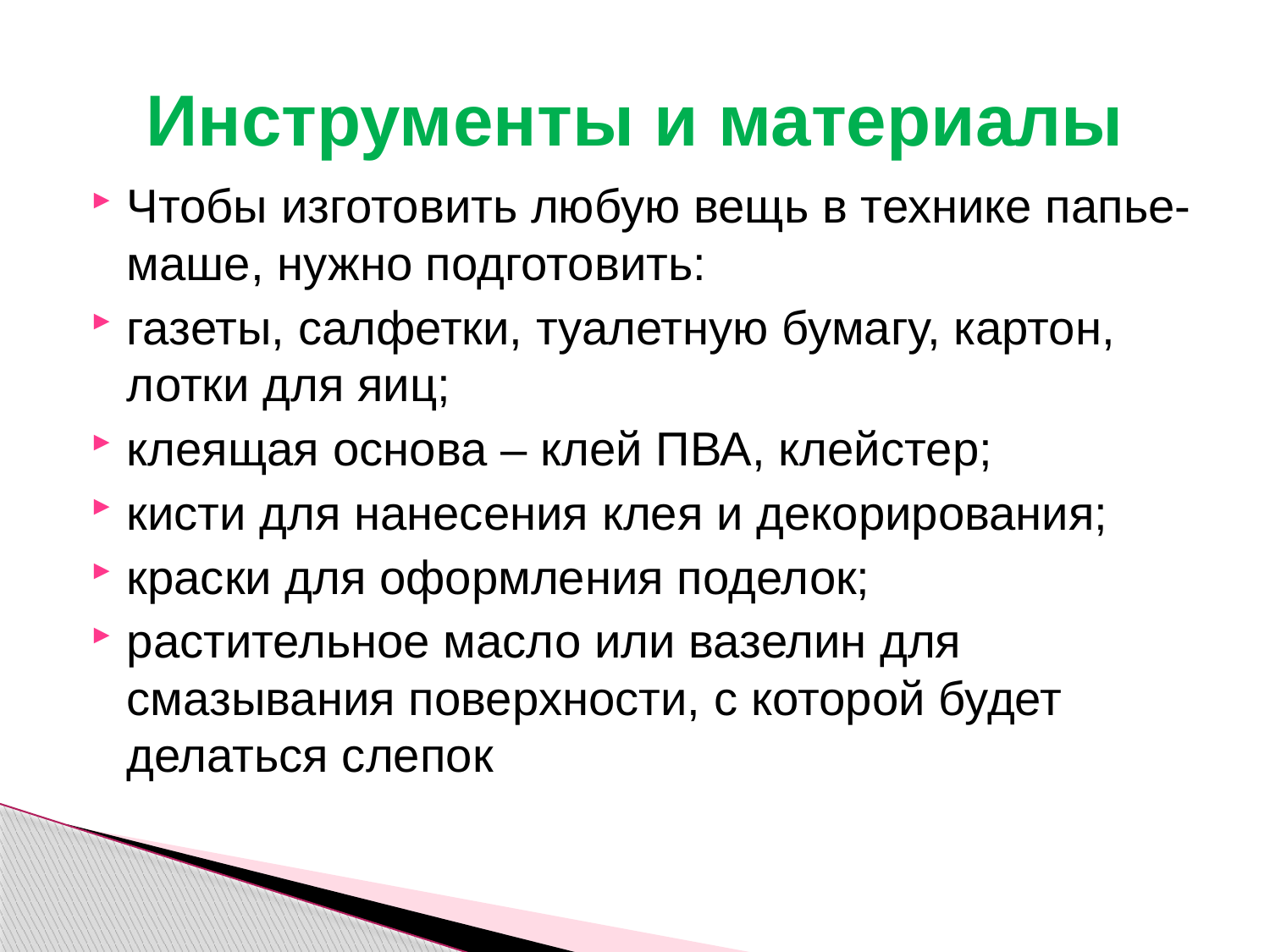

# Инструменты и материалы
Чтобы изготовить любую вещь в технике папье-маше, нужно подготовить:
газеты, салфетки, туалетную бумагу, картон, лотки для яиц;
клеящая основа – клей ПВА, клейстер;
кисти для нанесения клея и декорирования;
краски для оформления поделок;
растительное масло или вазелин для смазывания поверхности, с которой будет делаться слепок